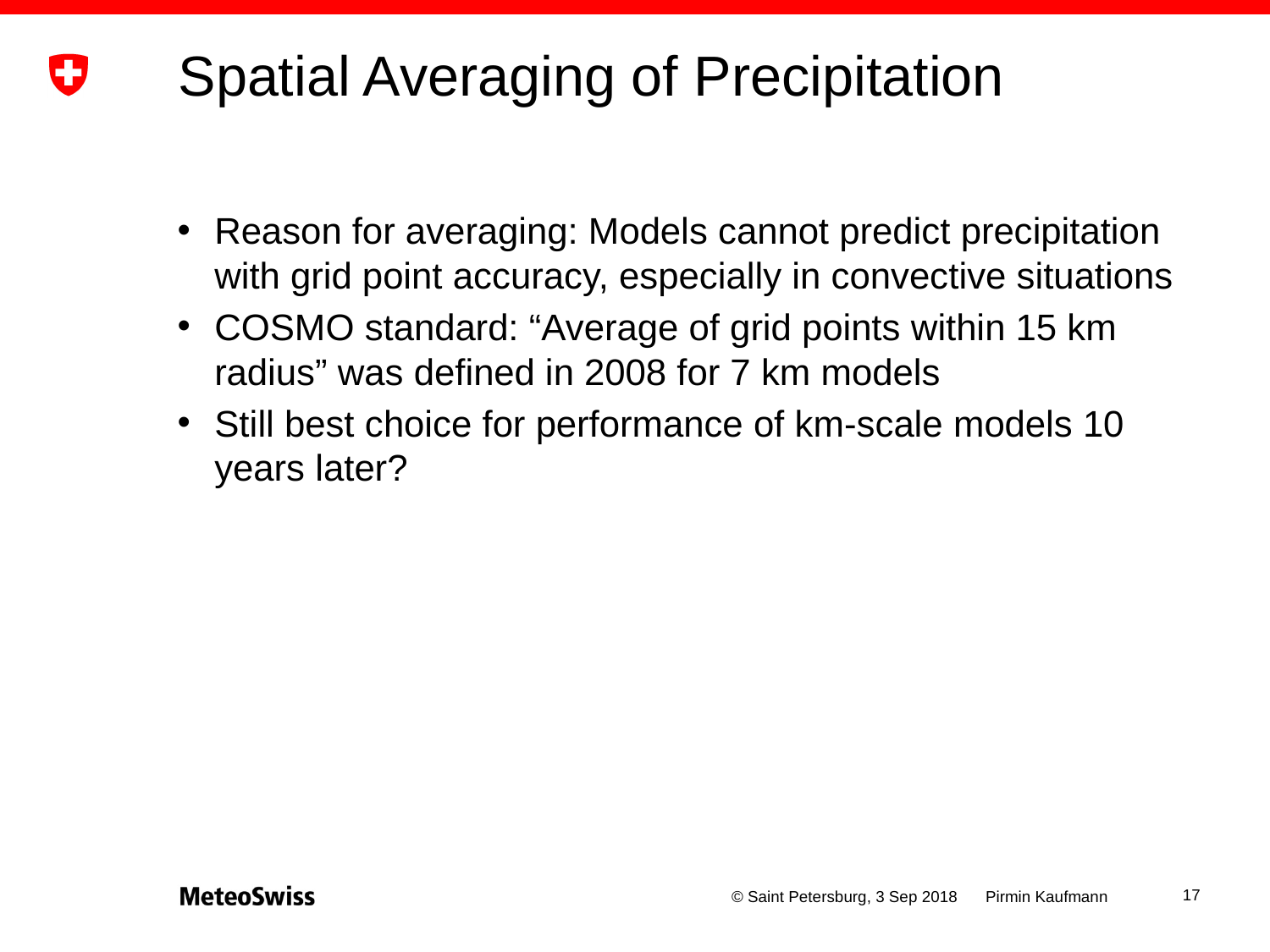

# Spatial Averaging of Precipitation
Reason for averaging: Models cannot predict precipitation with grid point accuracy, especially in convective situations
COSMO standard: “Average of grid points within 15 km radius” was defined in 2008 for 7 km models
Still best choice for performance of km-scale models 10 years later?